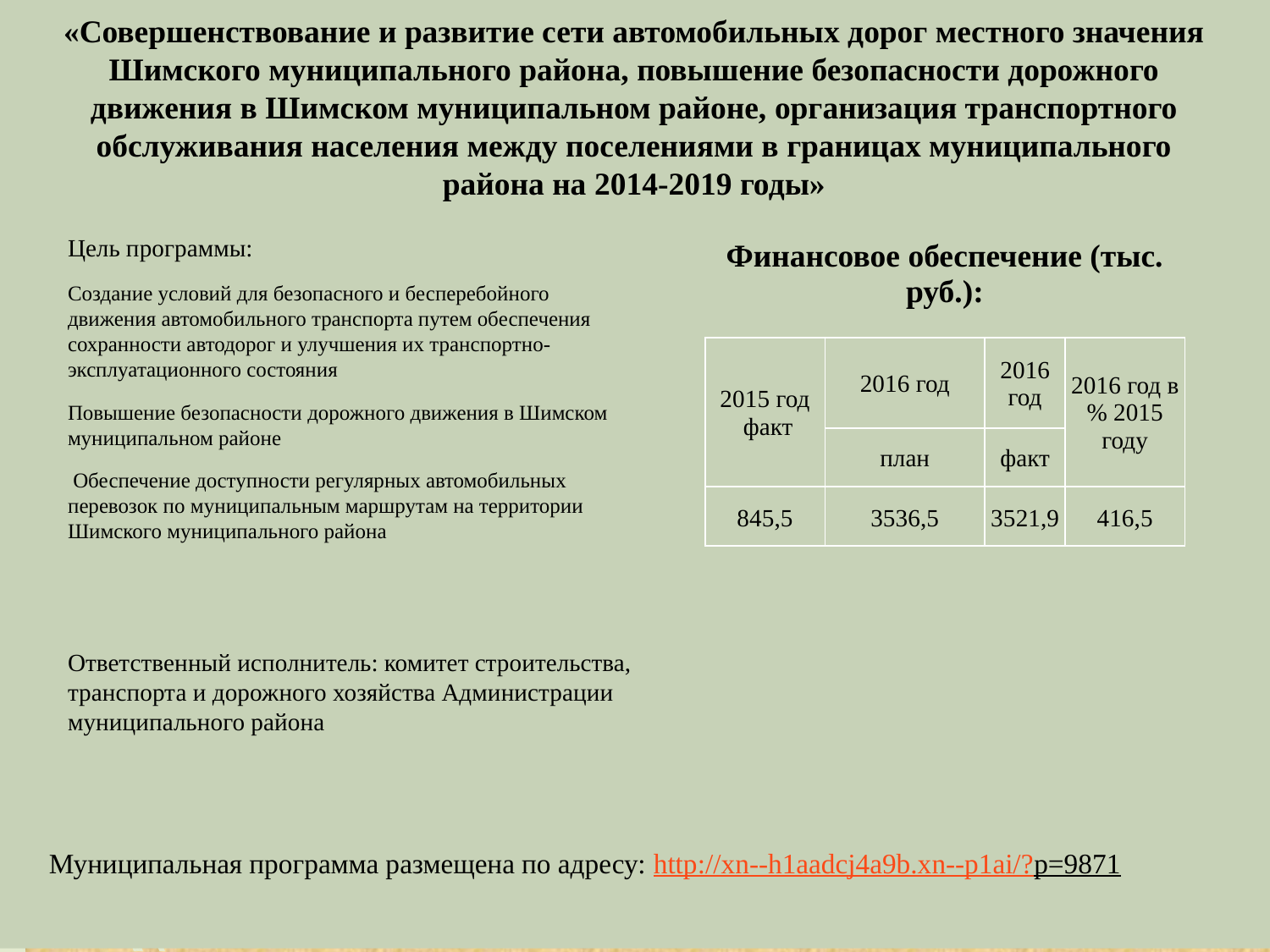

#
«Совершенствование и развитие сети автомобильных дорог местного значения Шимского муниципального района, повышение безопасности дорожного движения в Шимском муниципальном районе, организация транспортного обслуживания населения между поселениями в границах муниципального района на 2014-2019 годы»
| Финансовое обеспечение (тыс. руб.): |  |  |  |
| --- | --- | --- | --- |
| 2015 год факт | 2016 год | 2016 год | 2016 год в % 2015 году |
|  | план | факт |  |
| 845,5 | 3536,5 | 3521,9 | 416,5 |
Цель программы:
Создание условий для безопасного и бесперебойного движения автомобильного транспорта путем обеспечения сохранности автодорог и улучшения их транспортно-эксплуатационного состояния
Повышение безопасности дорожного движения в Шимском муниципальном районе
 Обеспечение доступности регулярных автомобильных перевозок по муниципальным маршрутам на территории Шимского муниципального района

Ответственный исполнитель: комитет строительства, транспорта и дорожного хозяйства Администрации муниципального района

Муниципальная программа размещена по адресу: http://xn--h1aadcj4a9b.xn--p1ai/?p=9871